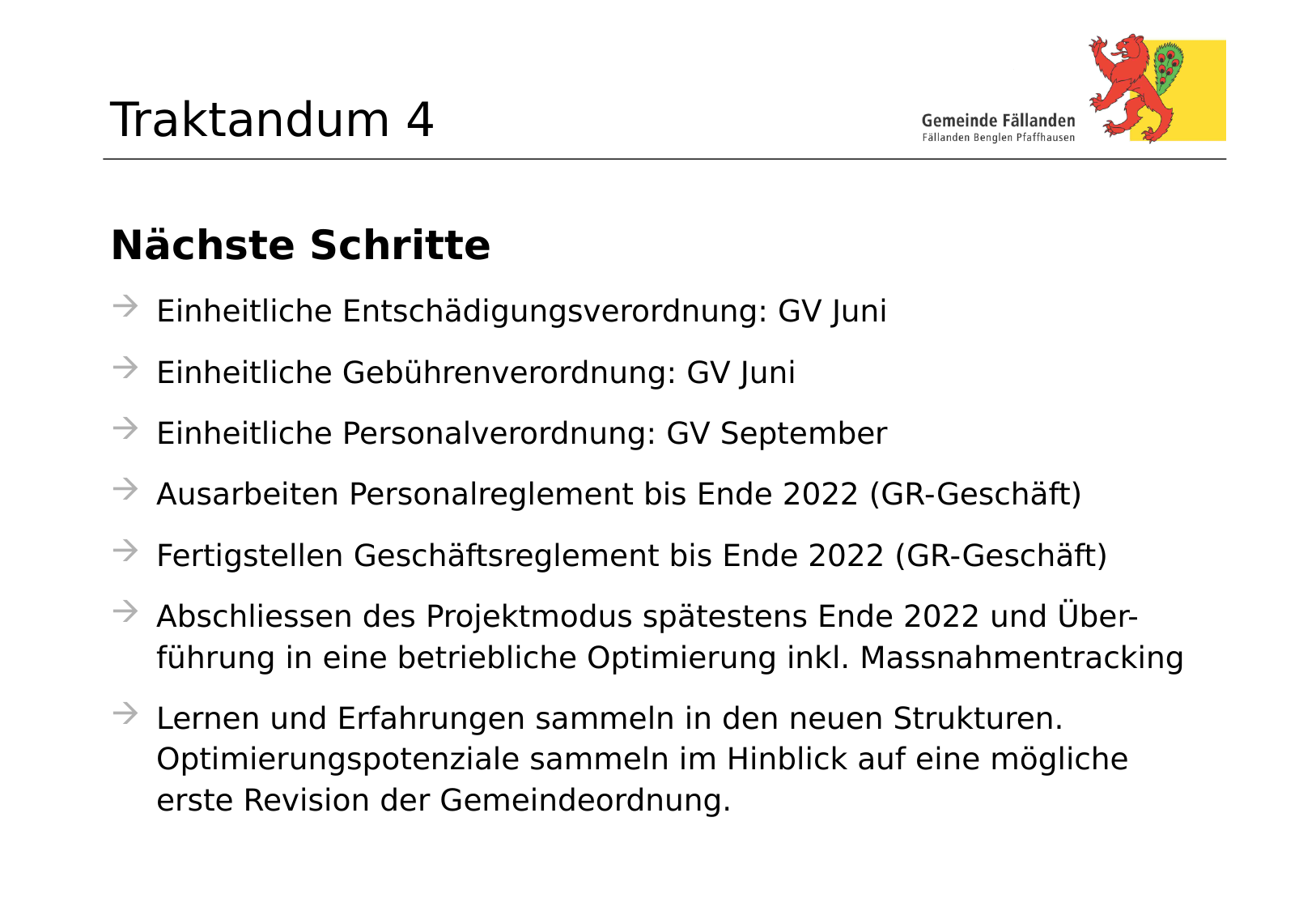

# Traktandum 4
Nächste Schritte
Einheitliche Entschädigungsverordnung: GV Juni
Einheitliche Gebührenverordnung: GV Juni
Einheitliche Personalverordnung: GV September
Ausarbeiten Personalreglement bis Ende 2022 (GR-Geschäft)
Fertigstellen Geschäftsreglement bis Ende 2022 (GR-Geschäft)
Abschliessen des Projektmodus spätestens Ende 2022 und Über-führung in eine betriebliche Optimierung inkl. Massnahmentracking
Lernen und Erfahrungen sammeln in den neuen Strukturen. Optimierungspotenziale sammeln im Hinblick auf eine mögliche erste Revision der Gemeindeordnung.